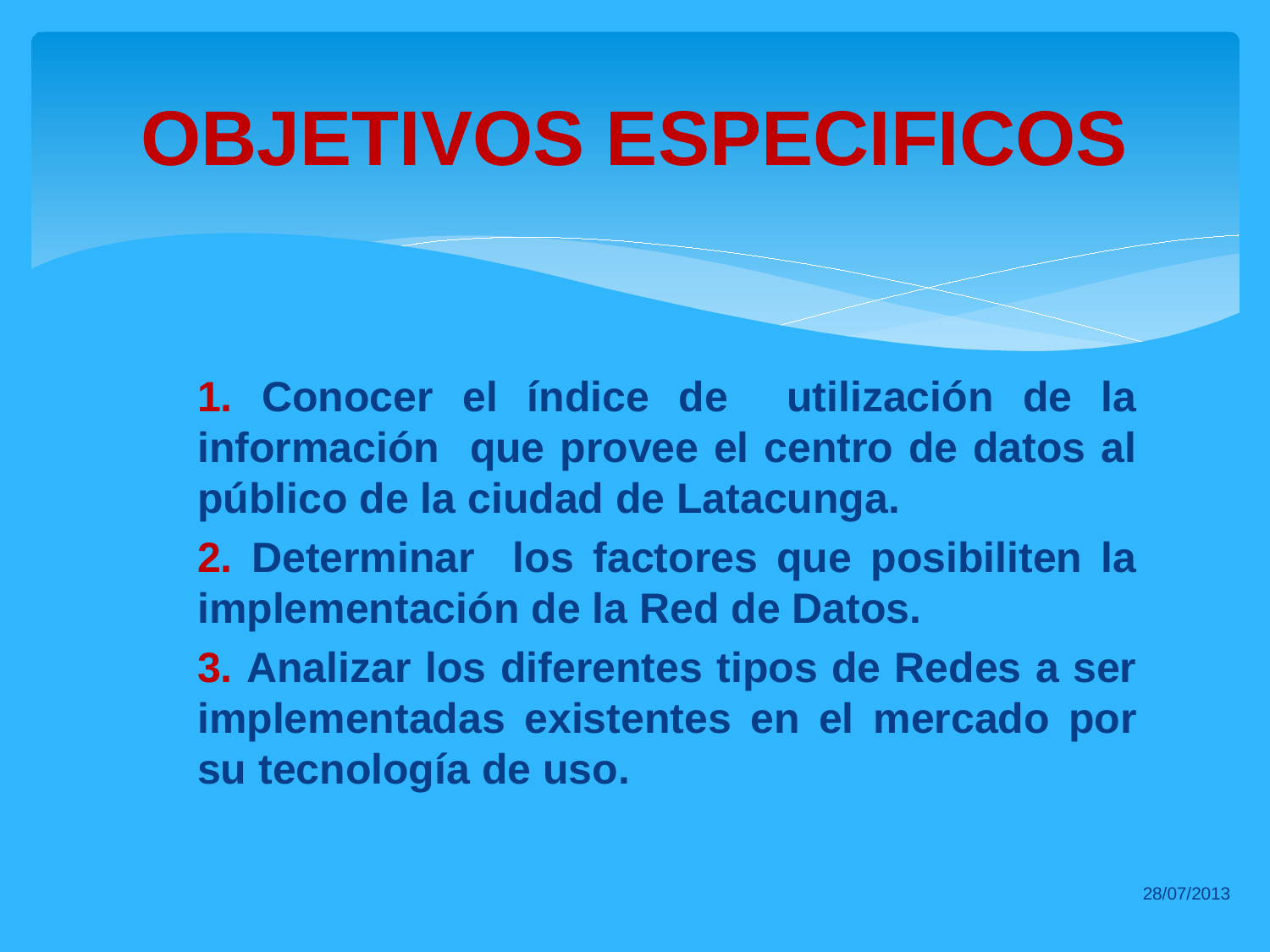

# OBJETIVOS ESPECIFICOS
	1. Conocer el índice de  utilización de la información  que provee el centro de datos al público de la ciudad de Latacunga.
	2. Determinar  los factores que posibiliten la implementación de la Red de Datos.
	3. Analizar los diferentes tipos de Redes a ser implementadas existentes en el mercado por su tecnología de uso.

28/07/2013